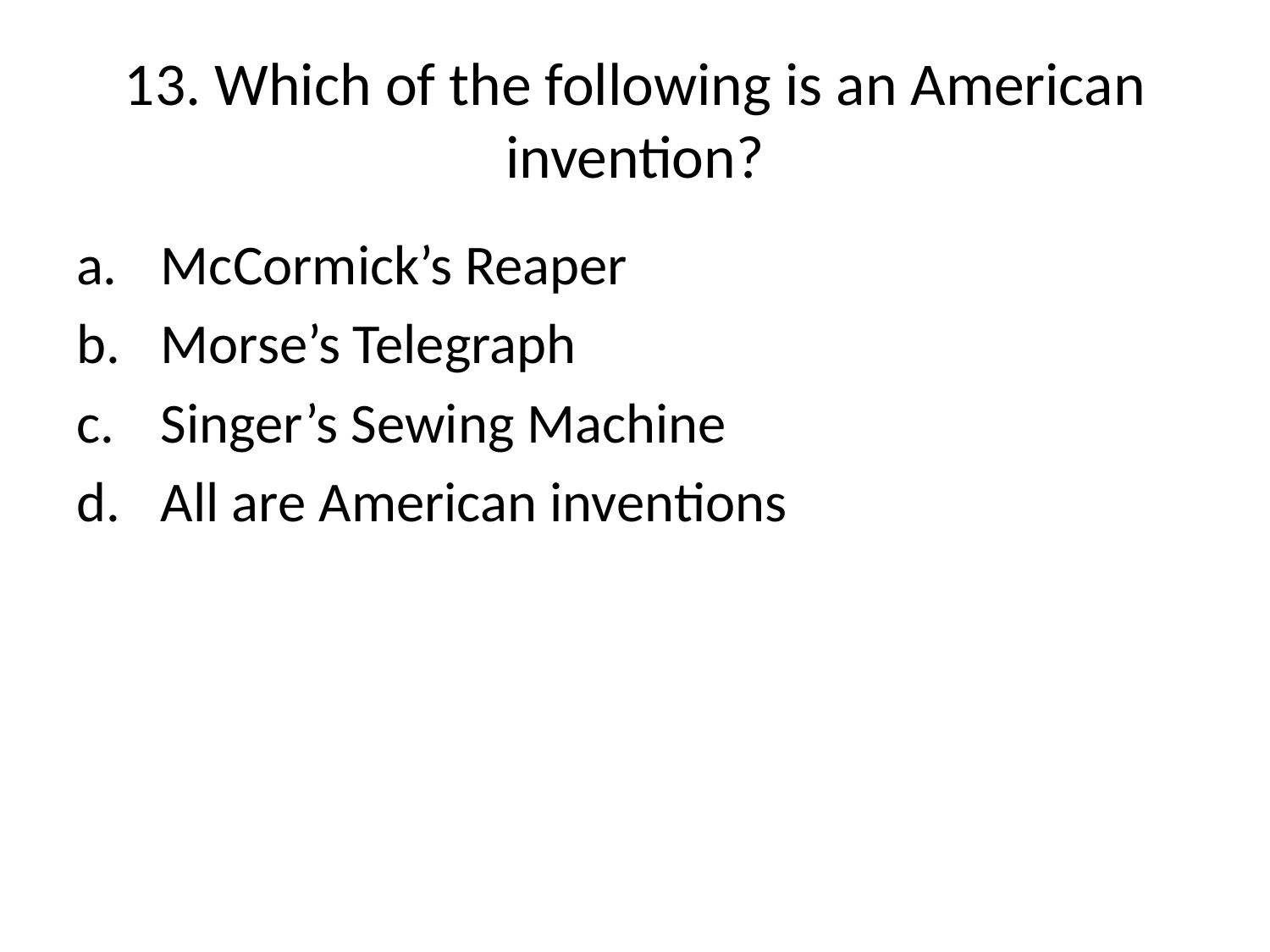

# 13. Which of the following is an American invention?
McCormick’s Reaper
Morse’s Telegraph
Singer’s Sewing Machine
All are American inventions